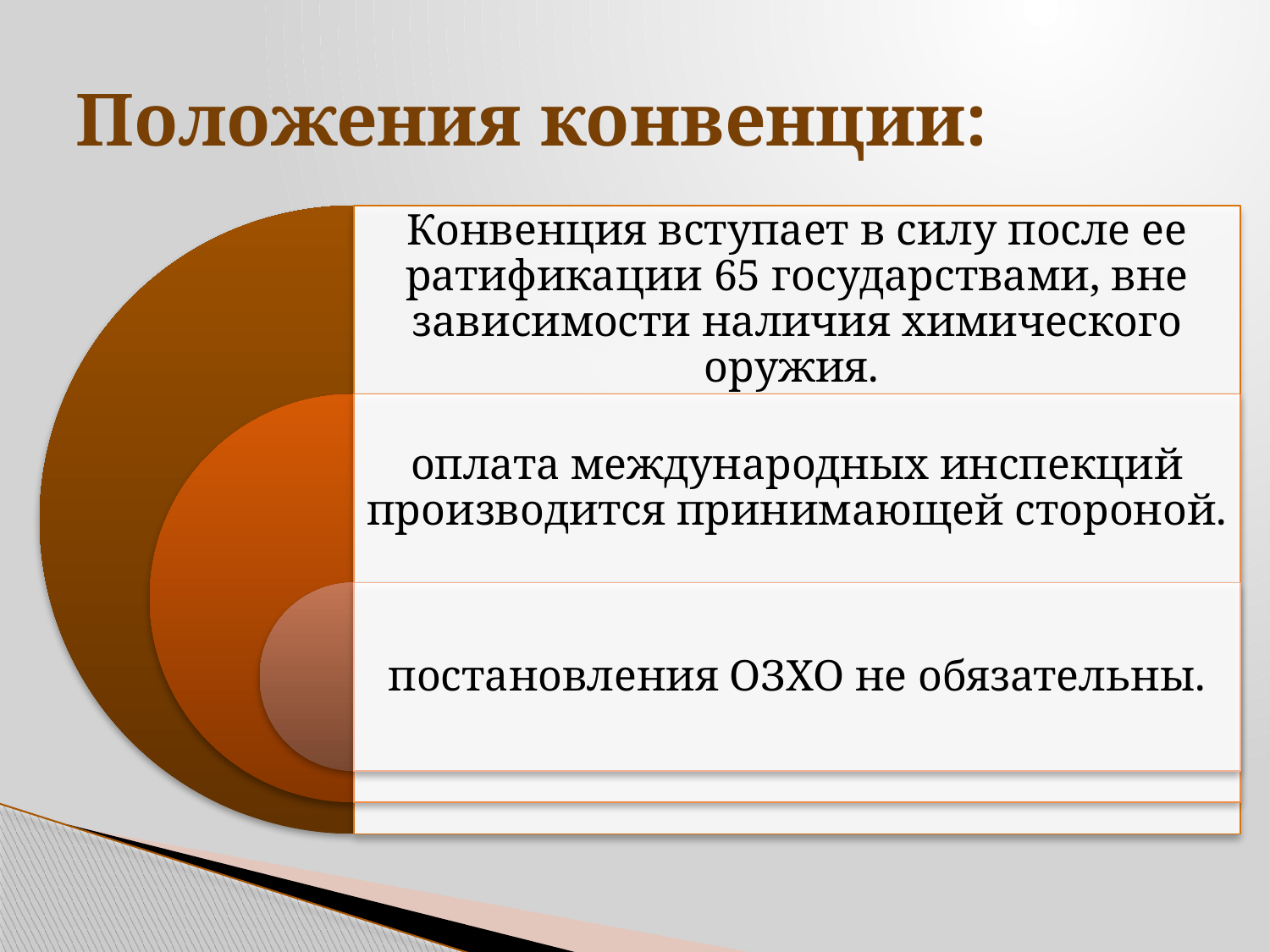

# Положения конвенции:
Конвенция вступает в силу после ее ратификации 65 государствами, вне зависимости наличия химического оружия.
оплата международных инспекций производится принимающей стороной.
постановления ОЗХО не обязательны.